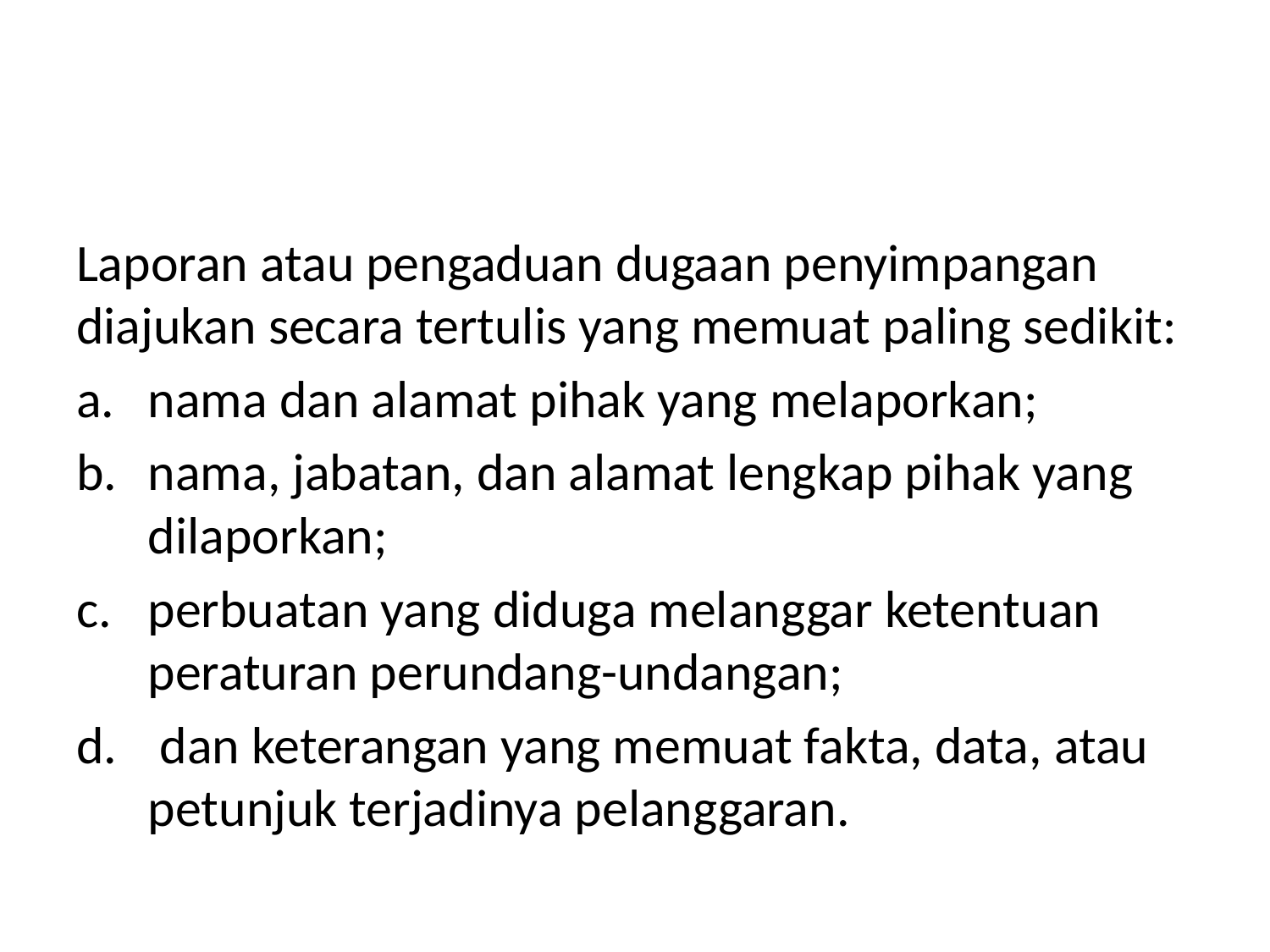

#
Laporan atau pengaduan dugaan penyimpangan diajukan secara tertulis yang memuat paling sedikit:
nama dan alamat pihak yang melaporkan;
nama, jabatan, dan alamat lengkap pihak yang dilaporkan;
perbuatan yang diduga melanggar ketentuan peraturan perundang-undangan;
 dan keterangan yang memuat fakta, data, atau petunjuk terjadinya pelanggaran.